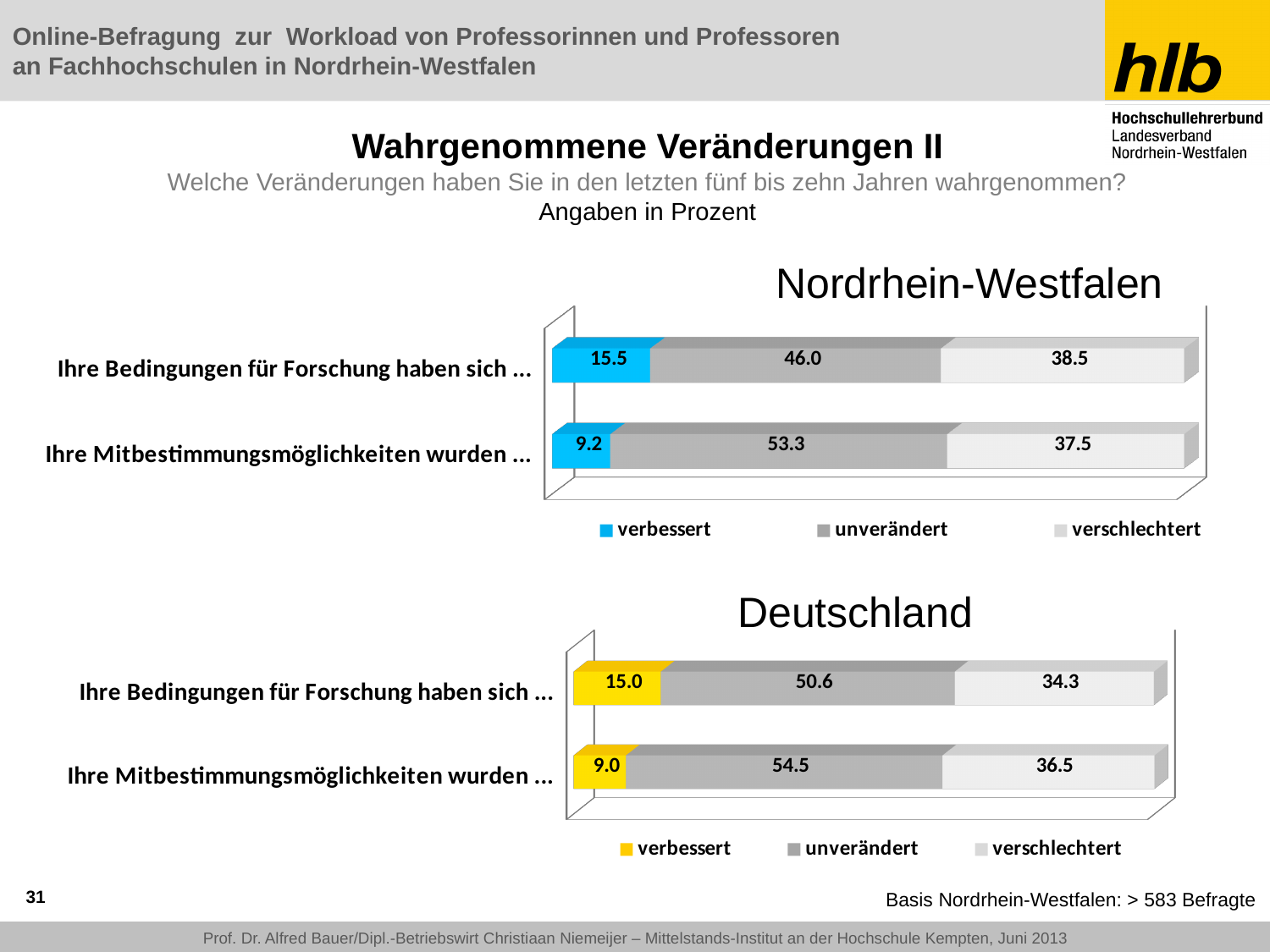

# Wahrgenommene Veränderungen II Welche Veränderungen haben Sie in den letzten fünf bis zehn Jahren wahrgenommen? Angaben in Prozent
Nordrhein-Westfalen

[unsupported chart]

Deutschland

[unsupported chart]

31
Basis Nordrhein-Westfalen: > 583 Befragte